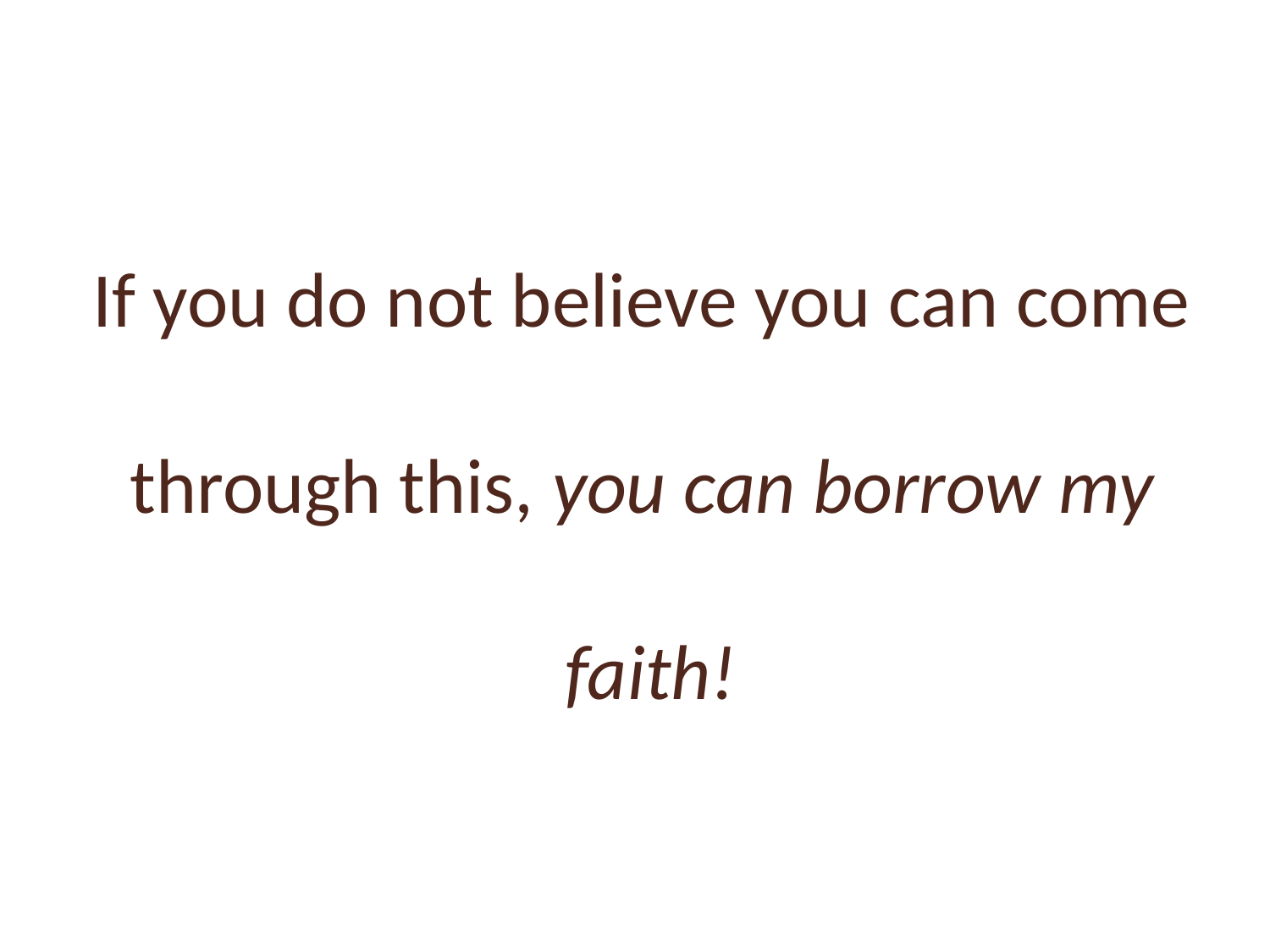

If you do not believe you can come

through this, you can borrow my

faith!